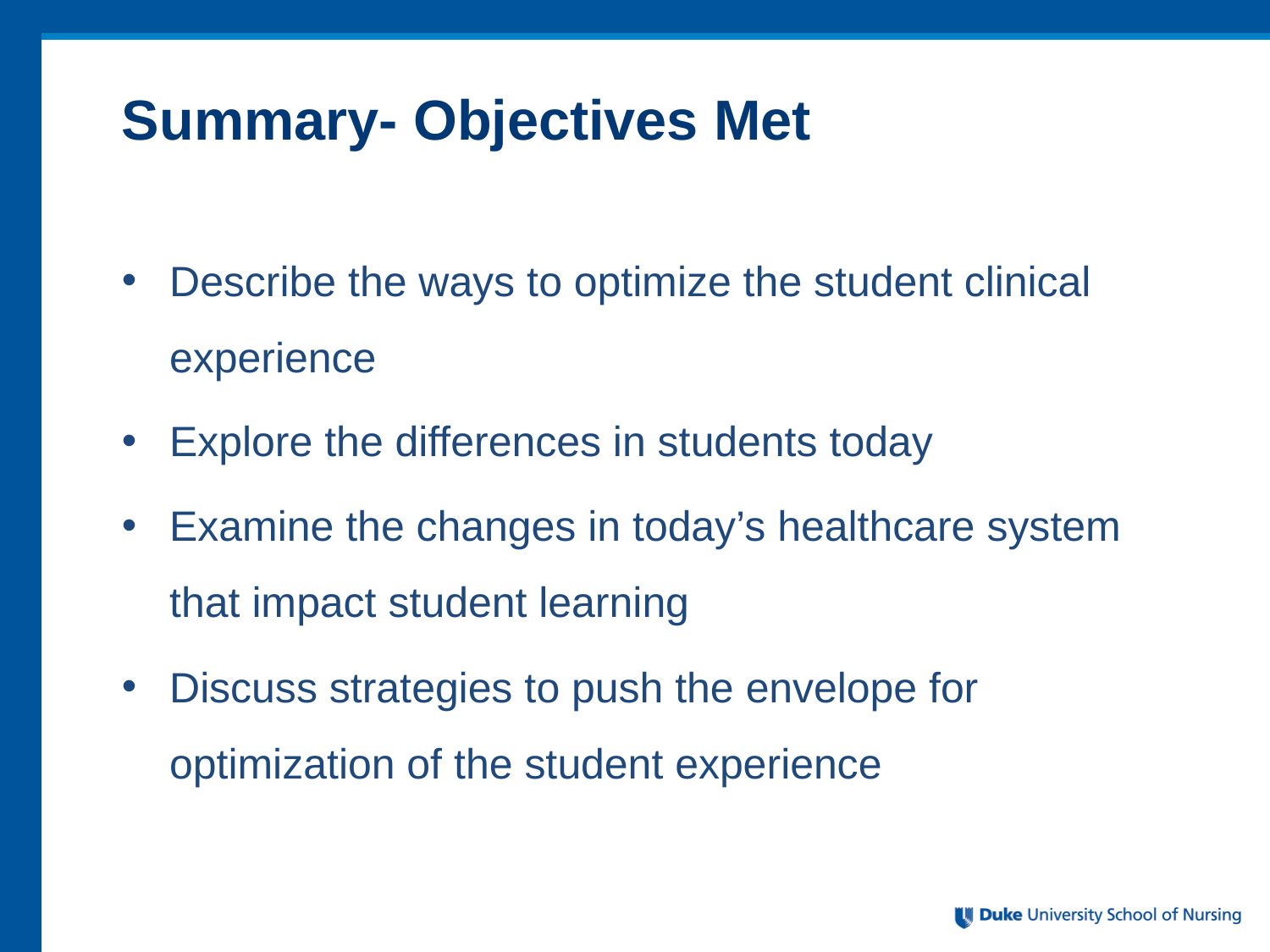

# Summary- Objectives Met
Describe the ways to optimize the student clinical experience
Explore the differences in students today
Examine the changes in today’s healthcare system that impact student learning
Discuss strategies to push the envelope for optimization of the student experience